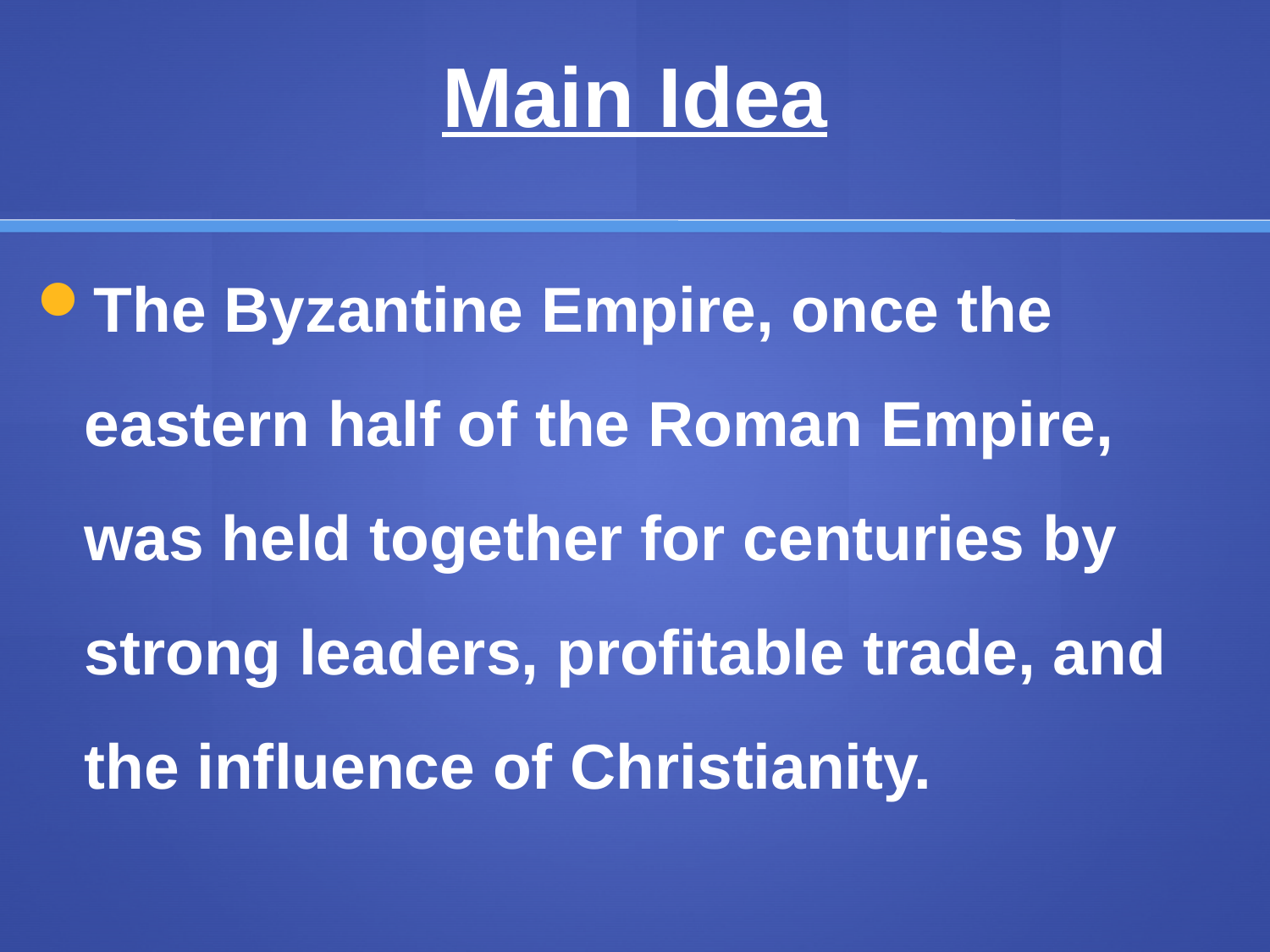

# Main Idea
The Byzantine Empire, once the eastern half of the Roman Empire, was held together for centuries by strong leaders, profitable trade, and the influence of Christianity.